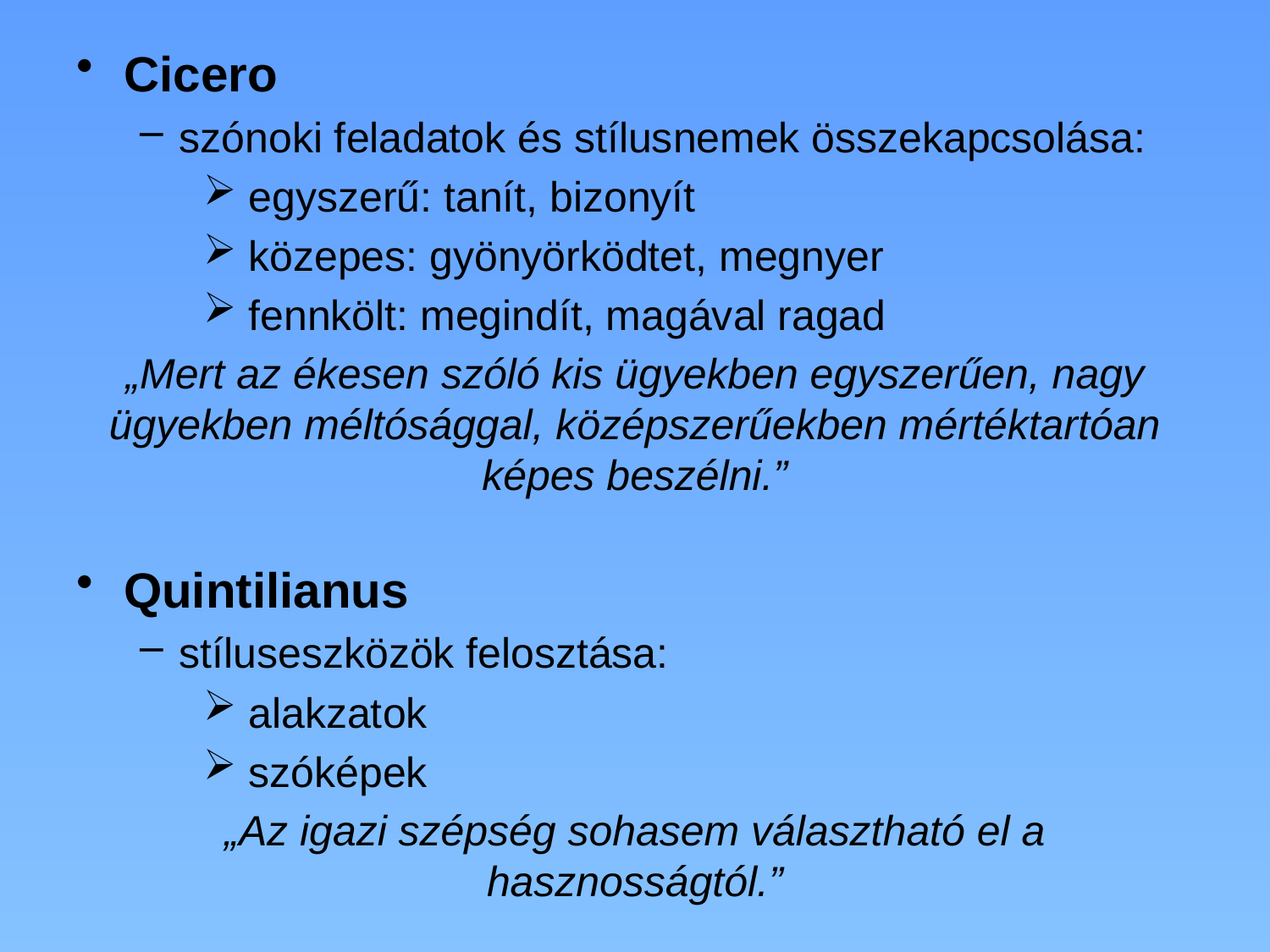

Cicero
szónoki feladatok és stílusnemek összekapcsolása:
 egyszerű: tanít, bizonyít
 közepes: gyönyörködtet, megnyer
 fennkölt: megindít, magával ragad
„Mert az ékesen szóló kis ügyekben egyszerűen, nagy ügyekben méltósággal, középszerűekben mértéktartóan képes beszélni.”

Quintilianus
stíluseszközök felosztása:
 alakzatok
 szóképek
„Az igazi szépség sohasem választható el a hasznosságtól.”